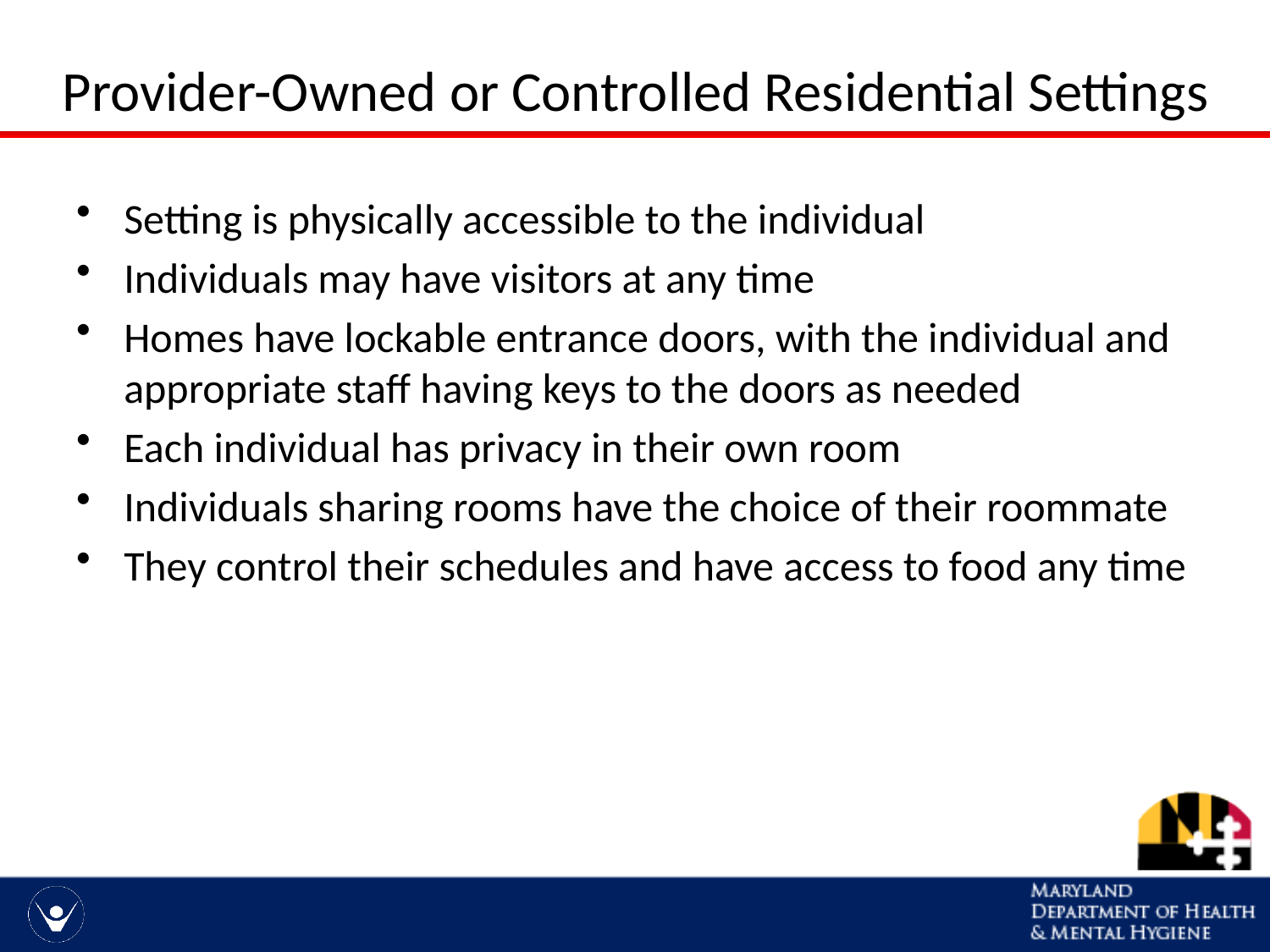

# Provider-Owned or Controlled Residential Settings
Setting is physically accessible to the individual
Individuals may have visitors at any time
Homes have lockable entrance doors, with the individual and appropriate staff having keys to the doors as needed
Each individual has privacy in their own room
Individuals sharing rooms have the choice of their roommate
They control their schedules and have access to food any time